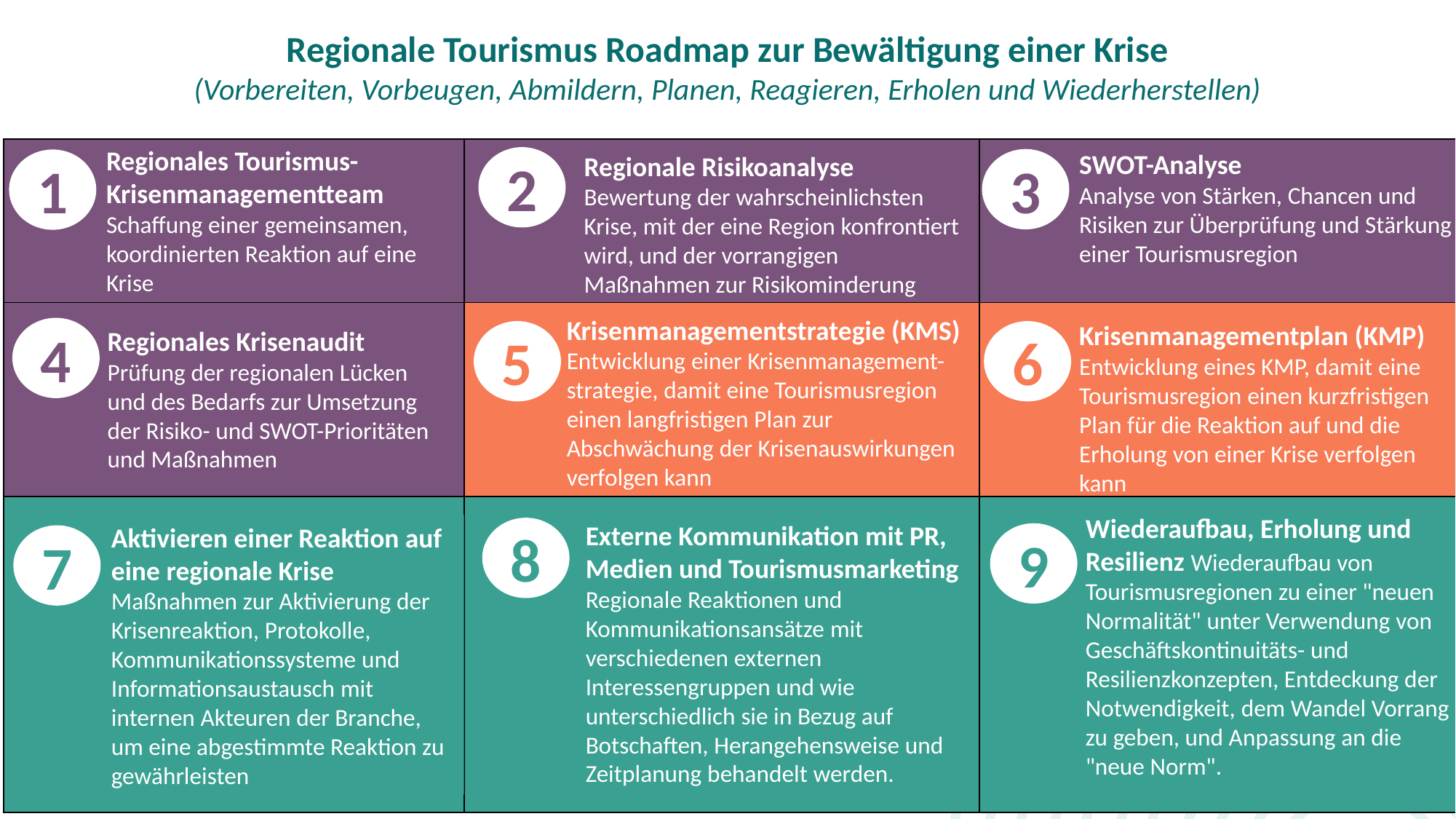

Regionale Tourismus Roadmap zur Bewältigung einer Krise
(Vorbereiten, Vorbeugen, Abmildern, Planen, Reagieren, Erholen und Wiederherstellen)
Regionales Tourismus-Krisenmanagementteam Schaffung einer gemeinsamen, koordinierten Reaktion auf eine Krise
|  |  |  |
| --- | --- | --- |
|  |  |  |
|  |  |  |
SWOT-Analyse
Analyse von Stärken, Chancen und Risiken zur Überprüfung und Stärkung einer Tourismusregion

Regionale Risikoanalyse
Bewertung der wahrscheinlichsten Krise, mit der eine Region konfrontiert wird, und der vorrangigen Maßnahmen zur Risikominderung
2
3
1
Krisenmanagementstrategie (KMS)
Entwicklung einer Krisenmanagement-strategie, damit eine Tourismusregion einen langfristigen Plan zur Abschwächung der Krisenauswirkungen verfolgen kann
Krisenmanagementplan (KMP)
Entwicklung eines KMP, damit eine Tourismusregion einen kurzfristigen Plan für die Reaktion auf und die Erholung von einer Krise verfolgen kann

4
Regionales Krisenaudit
Prüfung der regionalen Lücken und des Bedarfs zur Umsetzung der Risiko- und SWOT-Prioritäten und Maßnahmen
5
6
Wiederaufbau, Erholung und Resilienz Wiederaufbau von Tourismusregionen zu einer "neuen Normalität" unter Verwendung von Geschäftskontinuitäts- und Resilienzkonzepten, Entdeckung der Notwendigkeit, dem Wandel Vorrang zu geben, und Anpassung an die "neue Norm".
Externe Kommunikation mit PR, Medien und Tourismusmarketing Regionale Reaktionen und Kommunikationsansätze mit verschiedenen externen Interessengruppen und wie unterschiedlich sie in Bezug auf Botschaften, Herangehensweise und Zeitplanung behandelt werden.
Aktivieren einer Reaktion auf eine regionale Krise
Maßnahmen zur Aktivierung der Krisenreaktion, Protokolle, Kommunikationssysteme und Informationsaustausch mit internen Akteuren der Branche, um eine abgestimmte Reaktion zu gewährleisten
8
9
7